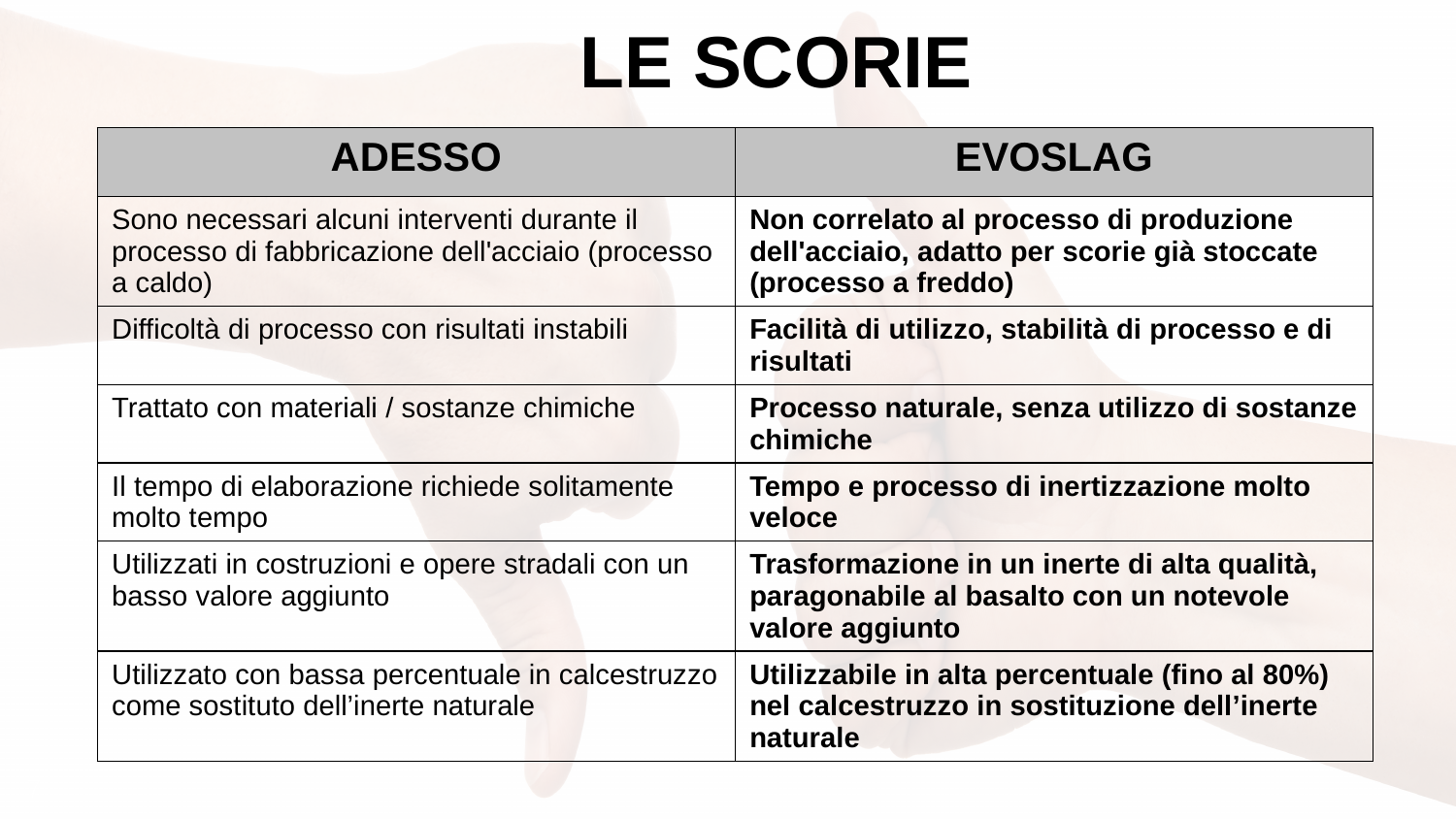

LE SCORIE

| ADESSO | EVOSLAG |
| --- | --- |
| Sono necessari alcuni interventi durante il processo di fabbricazione dell'acciaio (processo a caldo) | Non correlato al processo di produzione dell'acciaio, adatto per scorie già stoccate (processo a freddo) |
| Difficoltà di processo con risultati instabili | Facilità di utilizzo, stabilità di processo e di risultati |
| Trattato con materiali / sostanze chimiche | Processo naturale, senza utilizzo di sostanze chimiche |
| Il tempo di elaborazione richiede solitamente molto tempo | Tempo e processo di inertizzazione molto veloce |
| Utilizzati in costruzioni e opere stradali con un basso valore aggiunto | Trasformazione in un inerte di alta qualità, paragonabile al basalto con un notevole valore aggiunto |
| Utilizzato con bassa percentuale in calcestruzzo come sostituto dell’inerte naturale | Utilizzabile in alta percentuale (fino al 80%) nel calcestruzzo in sostituzione dell’inerte naturale |
7